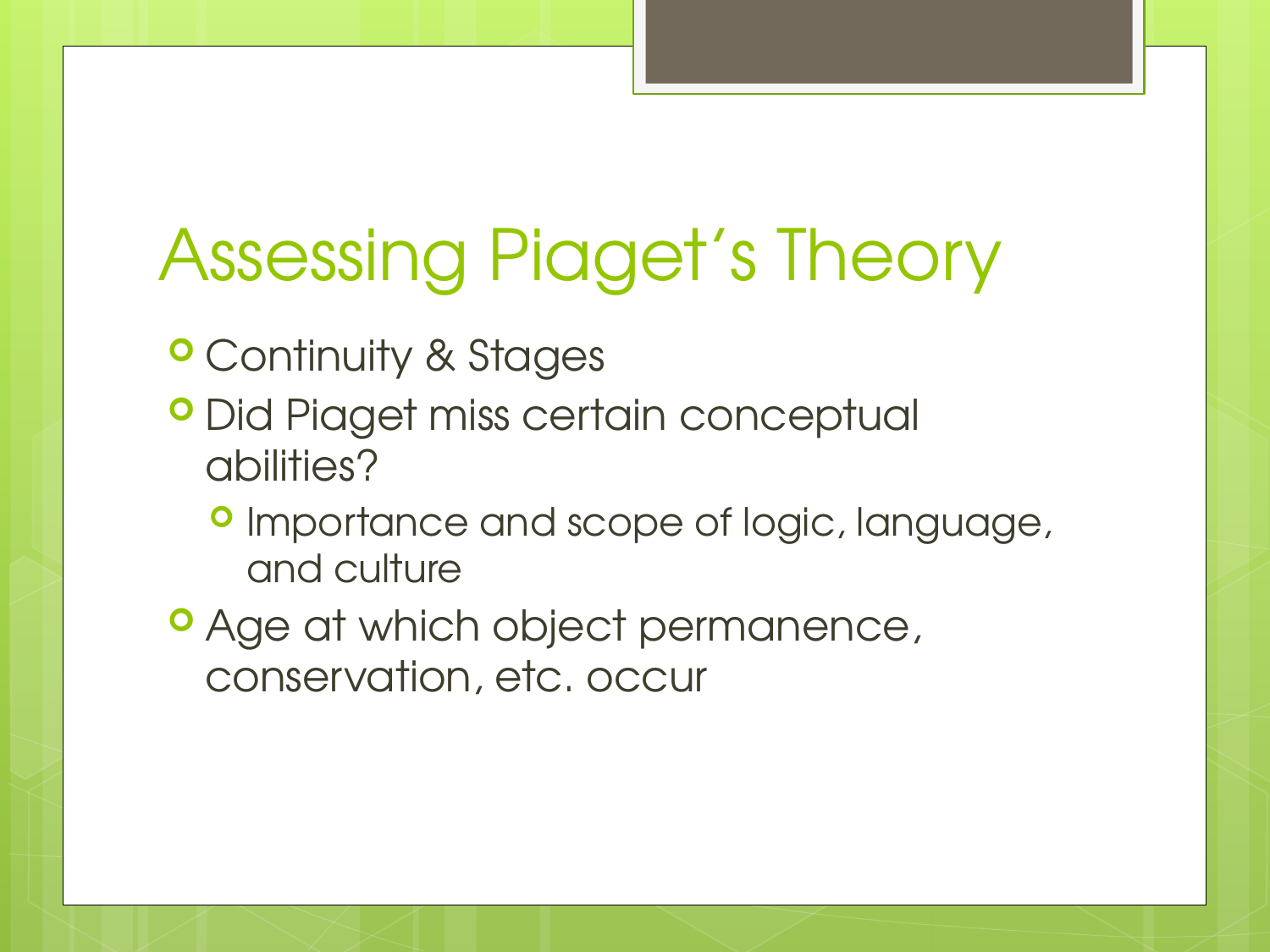

# Assessing Piaget’s Theory
Continuity & Stages
Did Piaget miss certain conceptual abilities?
Importance and scope of logic, language, and culture
Age at which object permanence, conservation, etc. occur